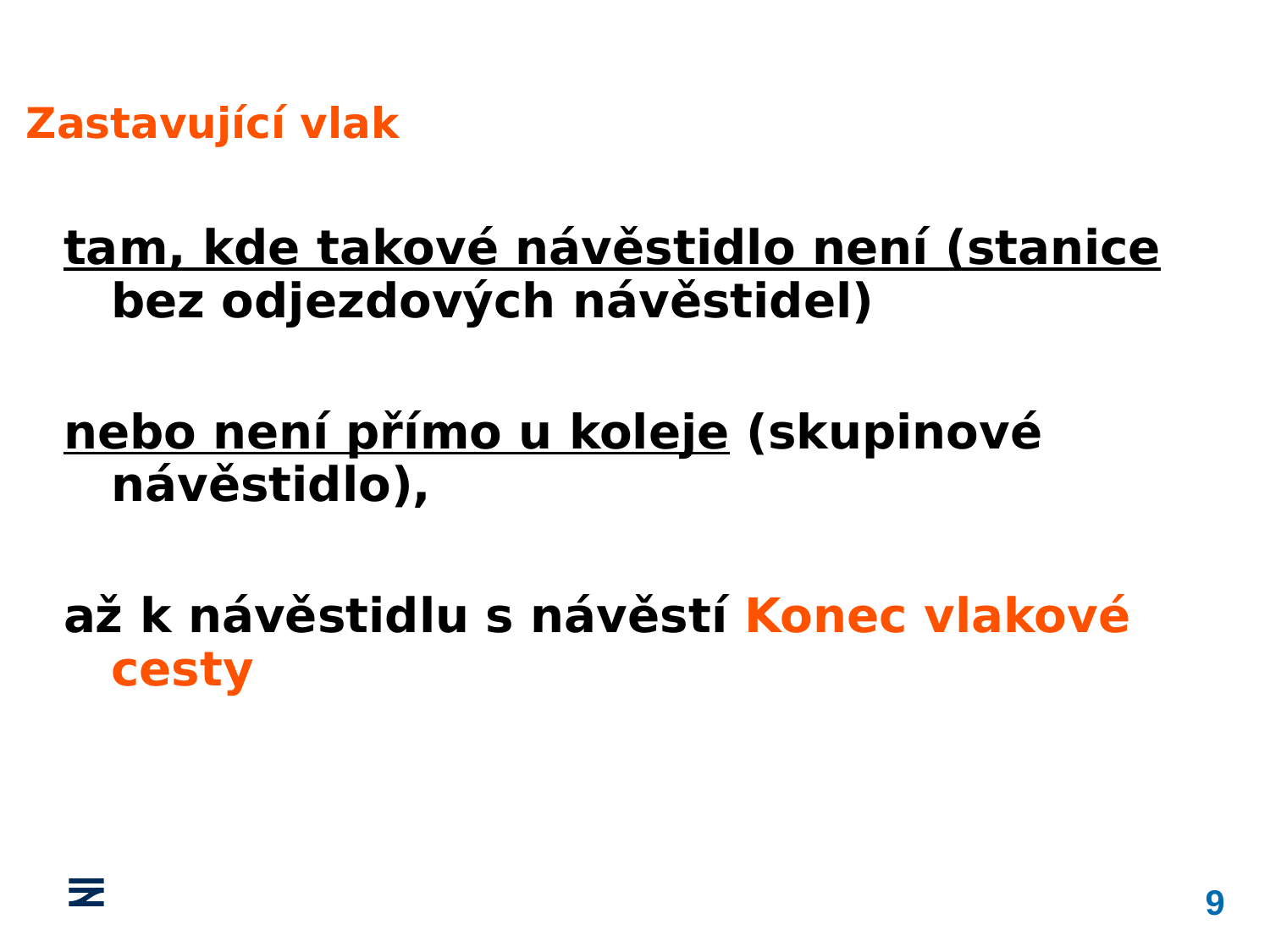

Zastavující vlak
tam, kde takové návěstidlo není (stanice bez odjezdových návěstidel)

nebo není přímo u koleje (skupinové návěstidlo),

až k návěstidlu s návěstí Konec vlakové cesty
9